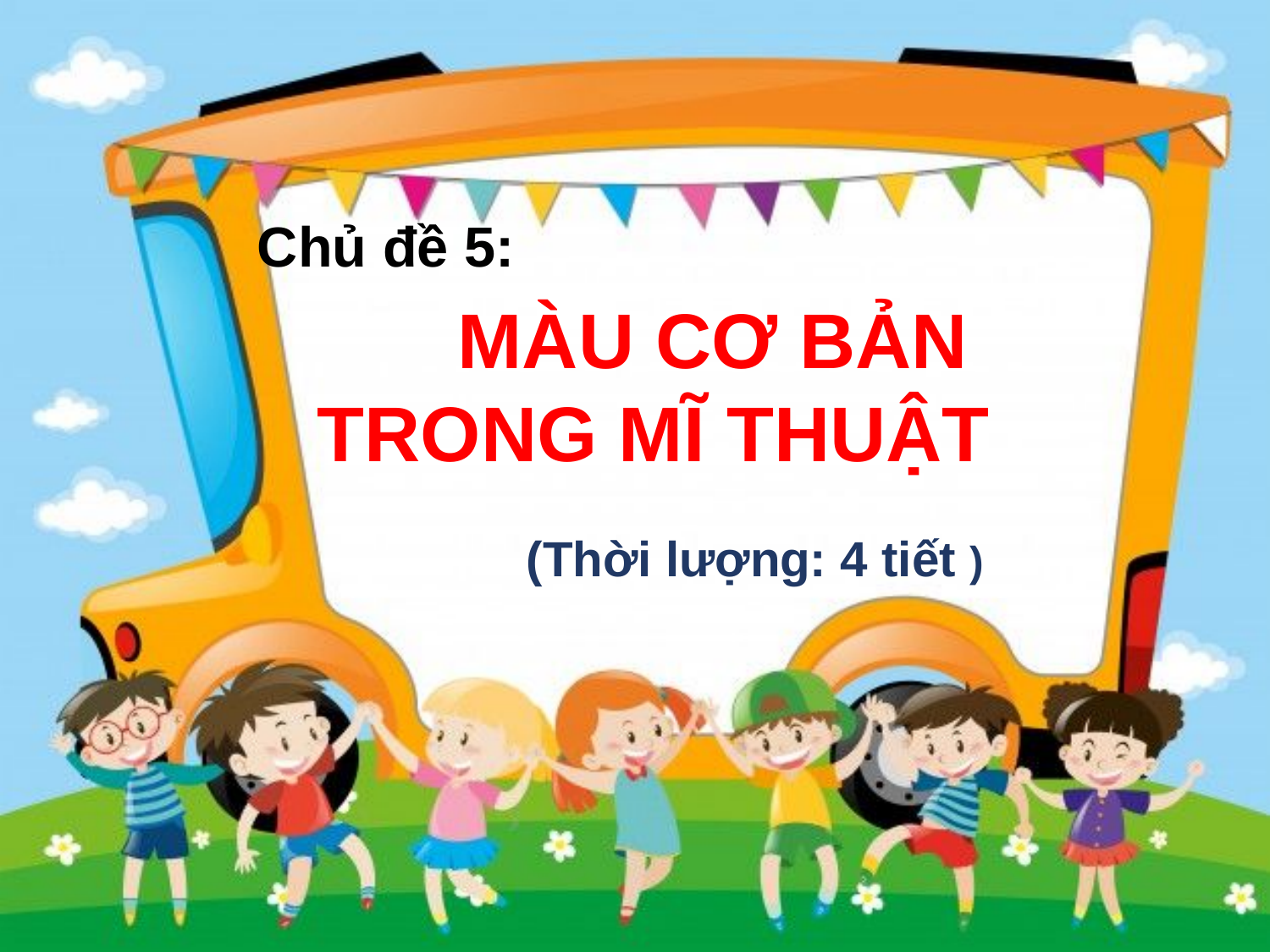

Chủ đề 5:

MÀU CƠ BẢN TRONG MĨ THUẬT
       (Thời lượng: 4 tiết )